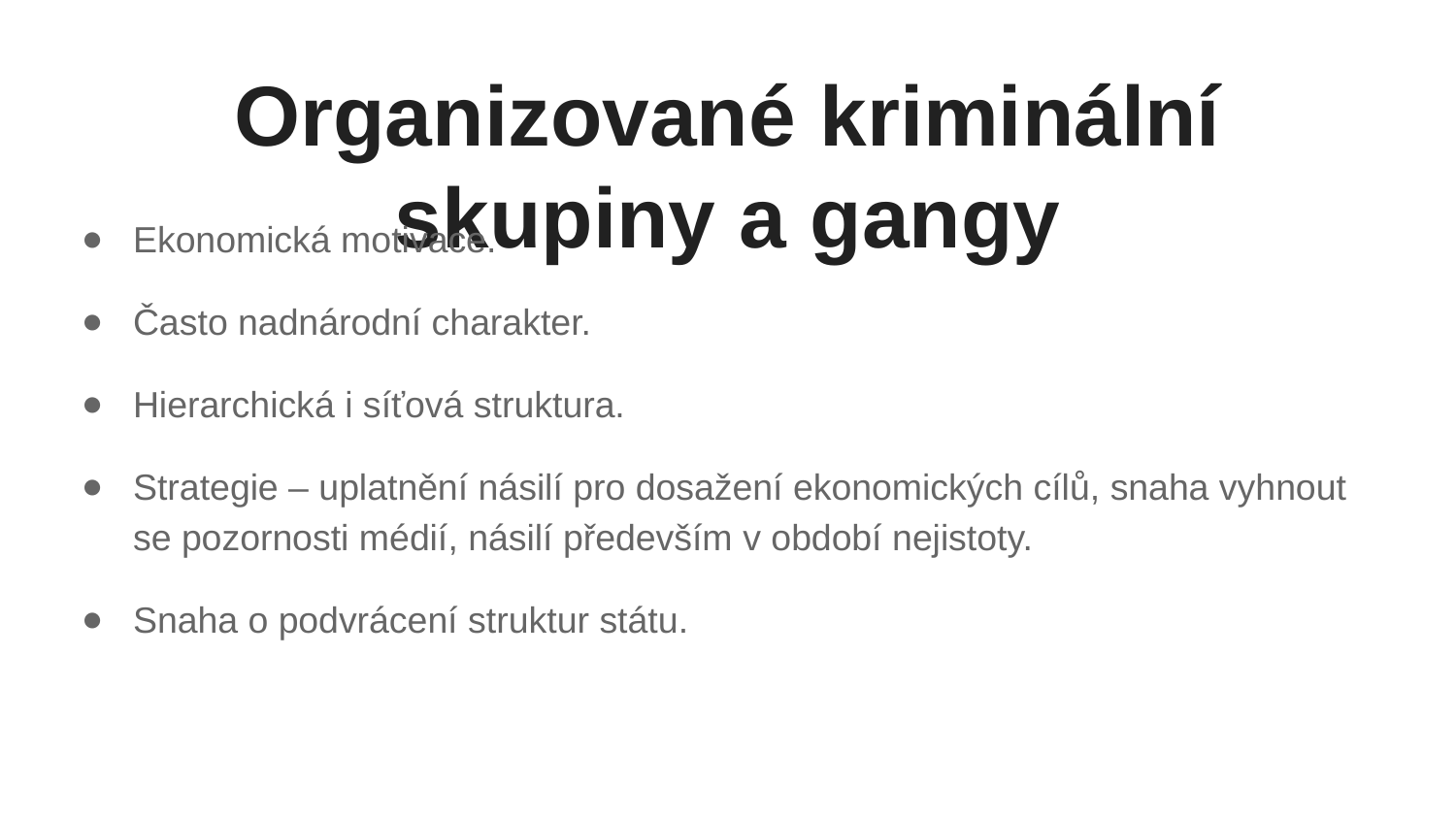

# Organizované kriminální skupiny a gangy
Ekonomická motivace.
Často nadnárodní charakter.
Hierarchická i síťová struktura.
Strategie – uplatnění násilí pro dosažení ekonomických cílů, snaha vyhnout se pozornosti médií, násilí především v období nejistoty.
Snaha o podvrácení struktur státu.